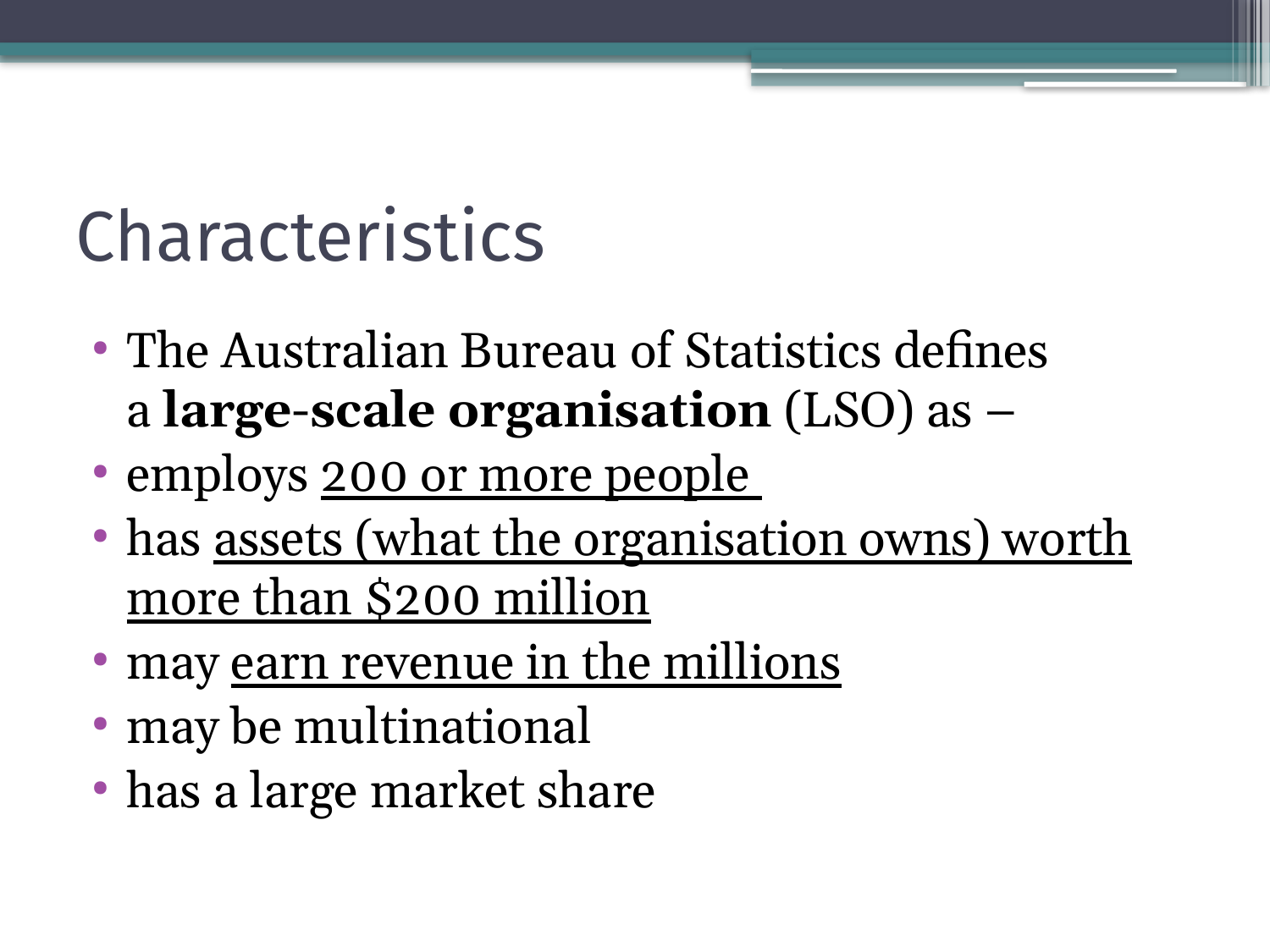

# Characteristics
The Australian Bureau of Statistics defines a large-scale organisation (LSO) as –
employs 200 or more people
has assets (what the organisation owns) worth more than $200 million
may earn revenue in the millions
may be multinational
has a large market share